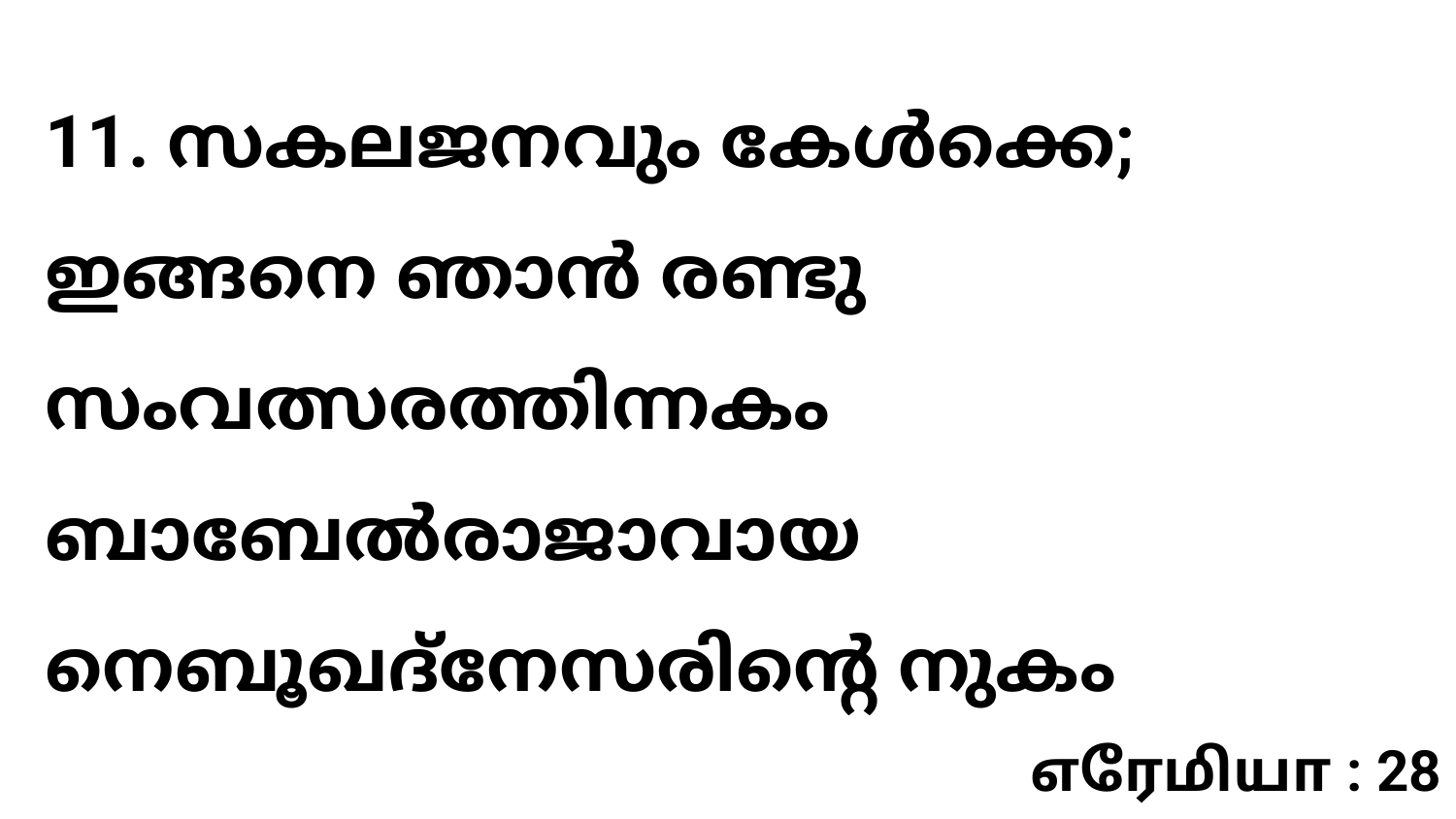

11. സകലജനവും കേൾക്കെ; ഇങ്ങനെ ഞാൻ രണ്ടു സംവത്സരത്തിന്നകം ബാബേൽരാജാവായ നെബൂഖദ്നേസരിന്റെ നുകം
எரேமியா : 28